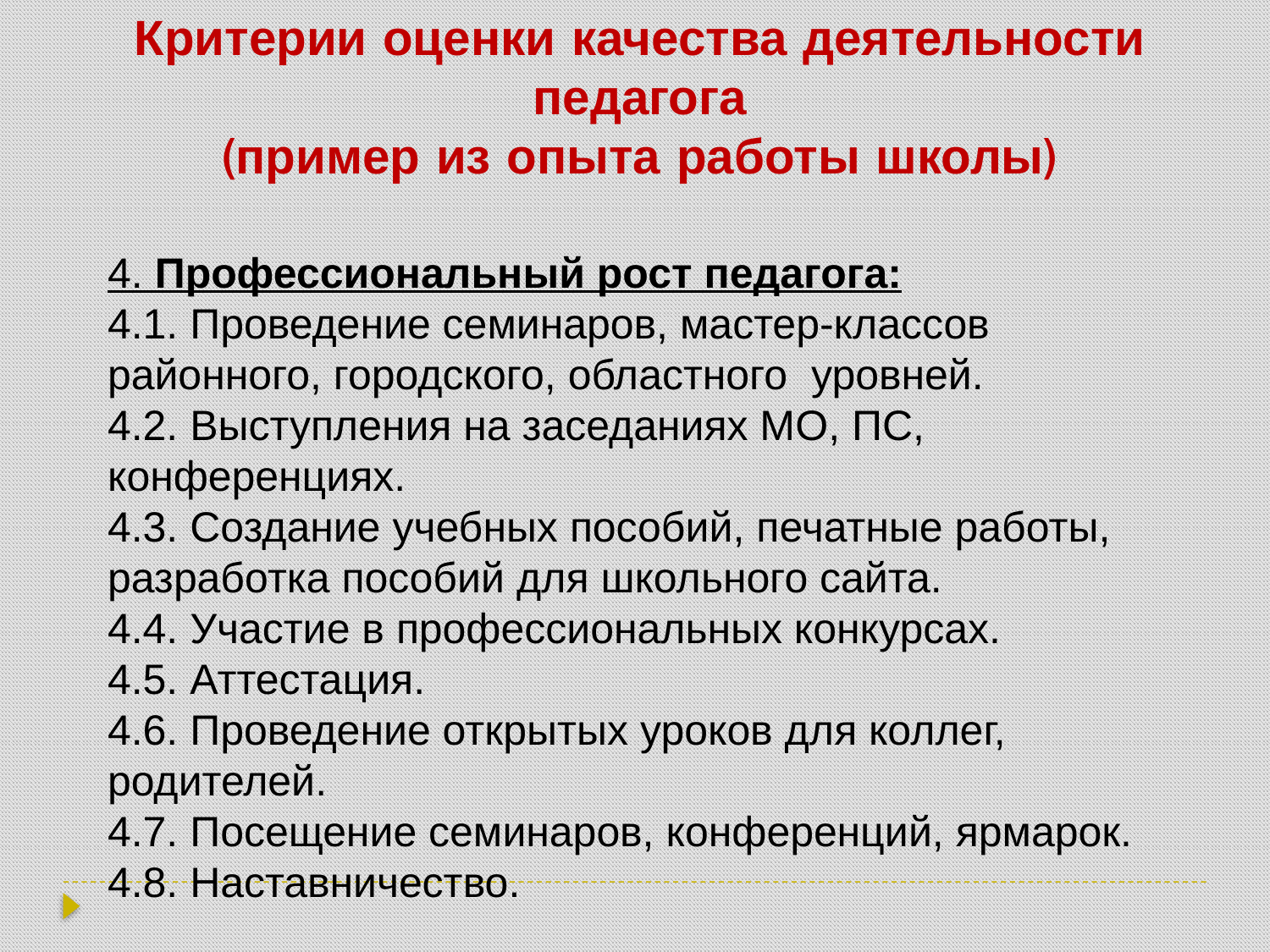

Критерии оценки качества деятельности педагога
(пример из опыта работы школы)
4. Профессиональный рост педагога:
4.1. Проведение семинаров, мастер-классов районного, городского, областного  уровней.
4.2. Выступления на заседаниях МО, ПС, конференциях.
4.3. Создание учебных пособий, печатные работы, разработка пособий для школьного сайта.
4.4. Участие в профессиональных конкурсах.
4.5. Аттестация.
4.6. Проведение открытых уроков для коллег, родителей.
4.7. Посещение семинаров, конференций, ярмарок.
4.8. Наставничество.